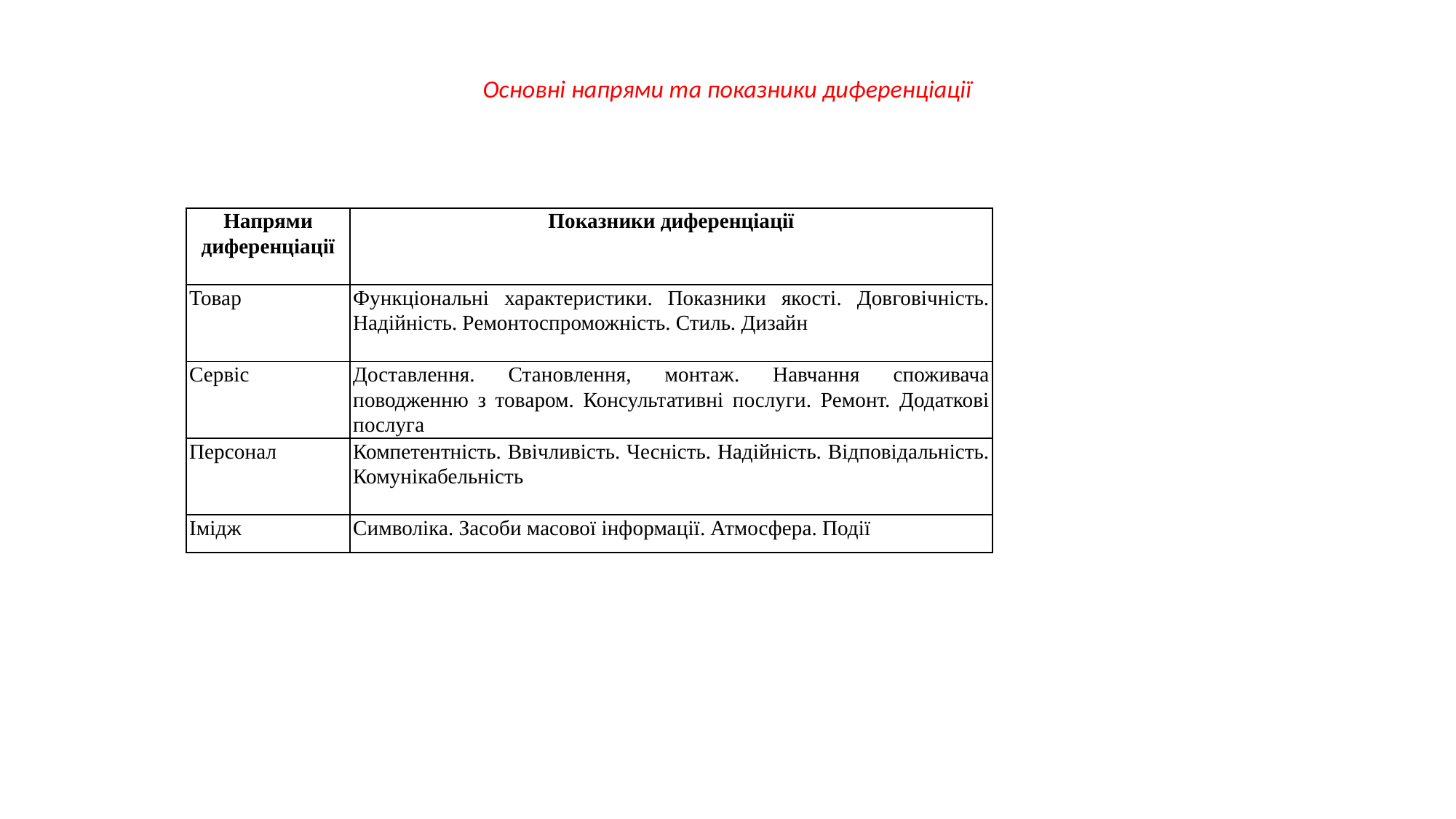

# Основні напрями та показники диференціації
| Напрями диференціації | Показники диференціації |
| --- | --- |
| Товар | Функціональні характеристики. Показники якості. Довговічність. Надійність. Ремонтоспроможність. Стиль. Дизайн |
| Сервіс | Доставлення. Становлення, монтаж. Навчання споживача поводженню з товаром. Консультативні послуги. Ремонт. Додаткові послуга |
| Персонал | Компетентність. Ввічливість. Чесність. Надійність. Відповідальність. Комунікабельність |
| Імідж | Символіка. Засоби масової інформації. Атмосфера. Події |